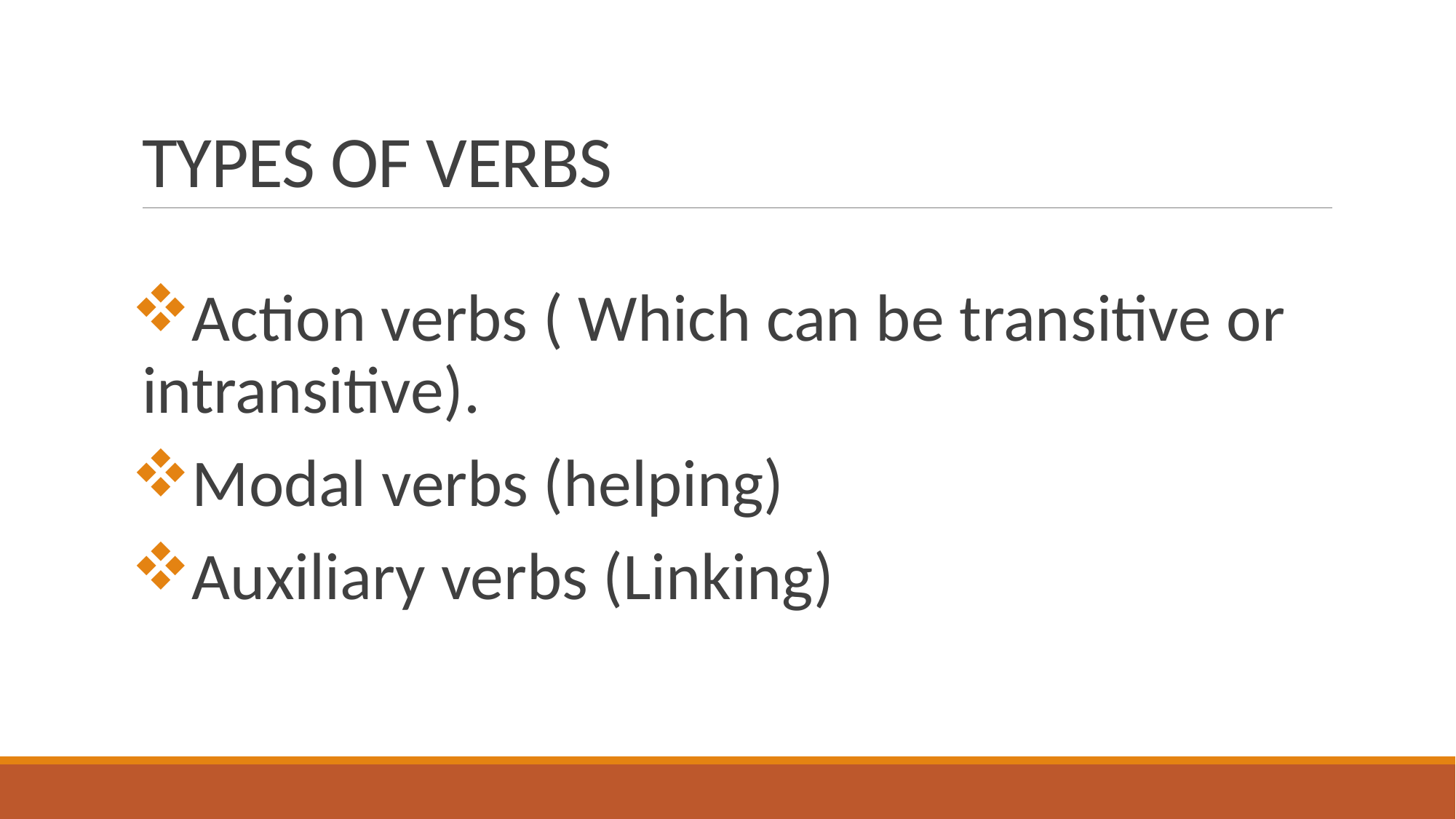

# TYPES OF VERBS

Action verbs ( Which can be transitive or intransitive).
Modal verbs (helping)
Auxiliary verbs (Linking)